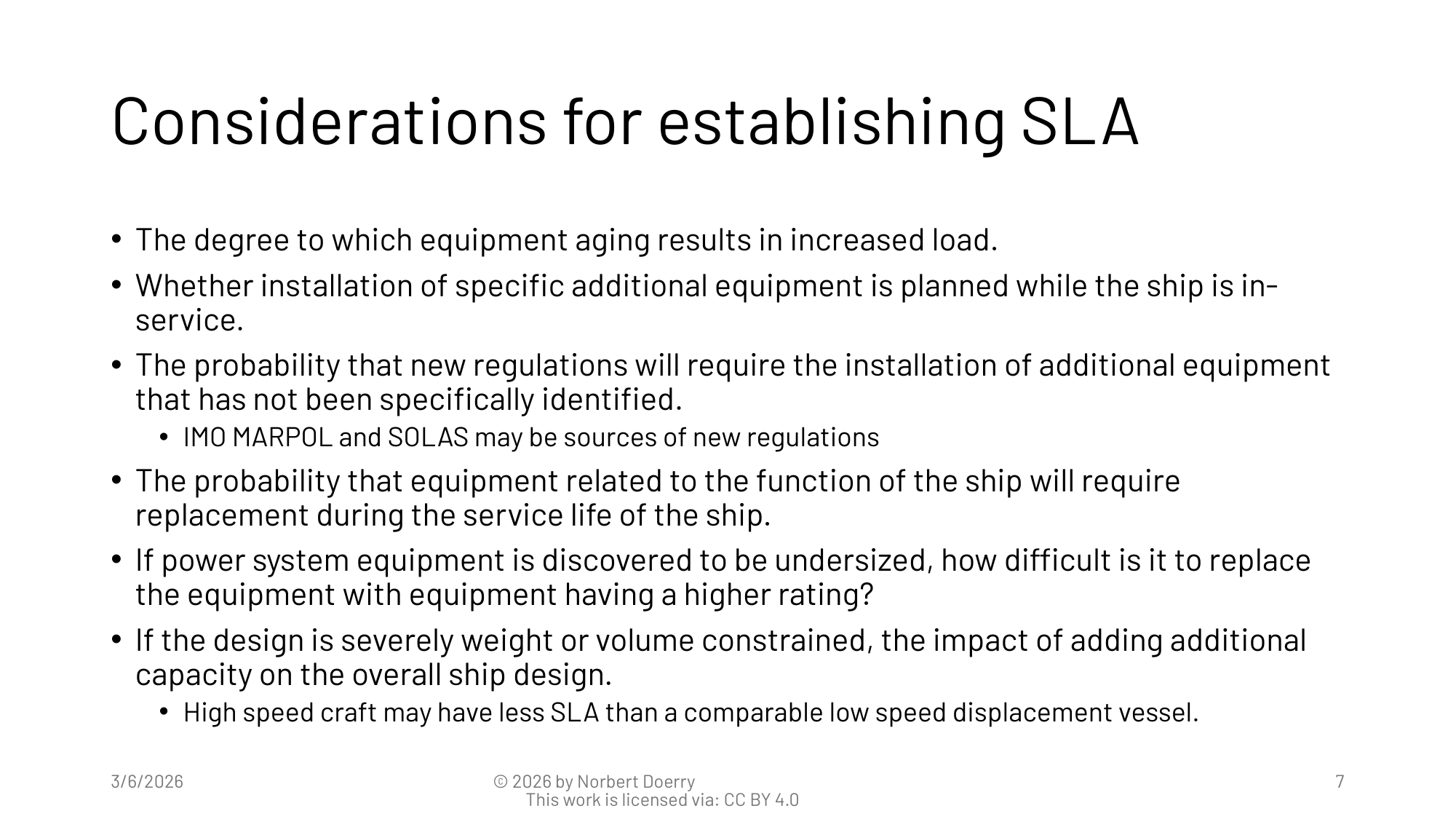

# Considerations for establishing SLA
The degree to which equipment aging results in increased load.
Whether installation of specific additional equipment is planned while the ship is in-service.
The probability that new regulations will require the installation of additional equipment that has not been specifically identified.
IMO MARPOL and SOLAS may be sources of new regulations
The probability that equipment related to the function of the ship will require replacement during the service life of the ship.
If power system equipment is discovered to be undersized, how difficult is it to replace the equipment with equipment having a higher rating?
If the design is severely weight or volume constrained, the impact of adding additional capacity on the overall ship design.
High speed craft may have less SLA than a comparable low speed displacement vessel.

3/6/2026
© 2026 by Norbert Doerry                                                                                  This work is licensed via: CC BY 4.0
7